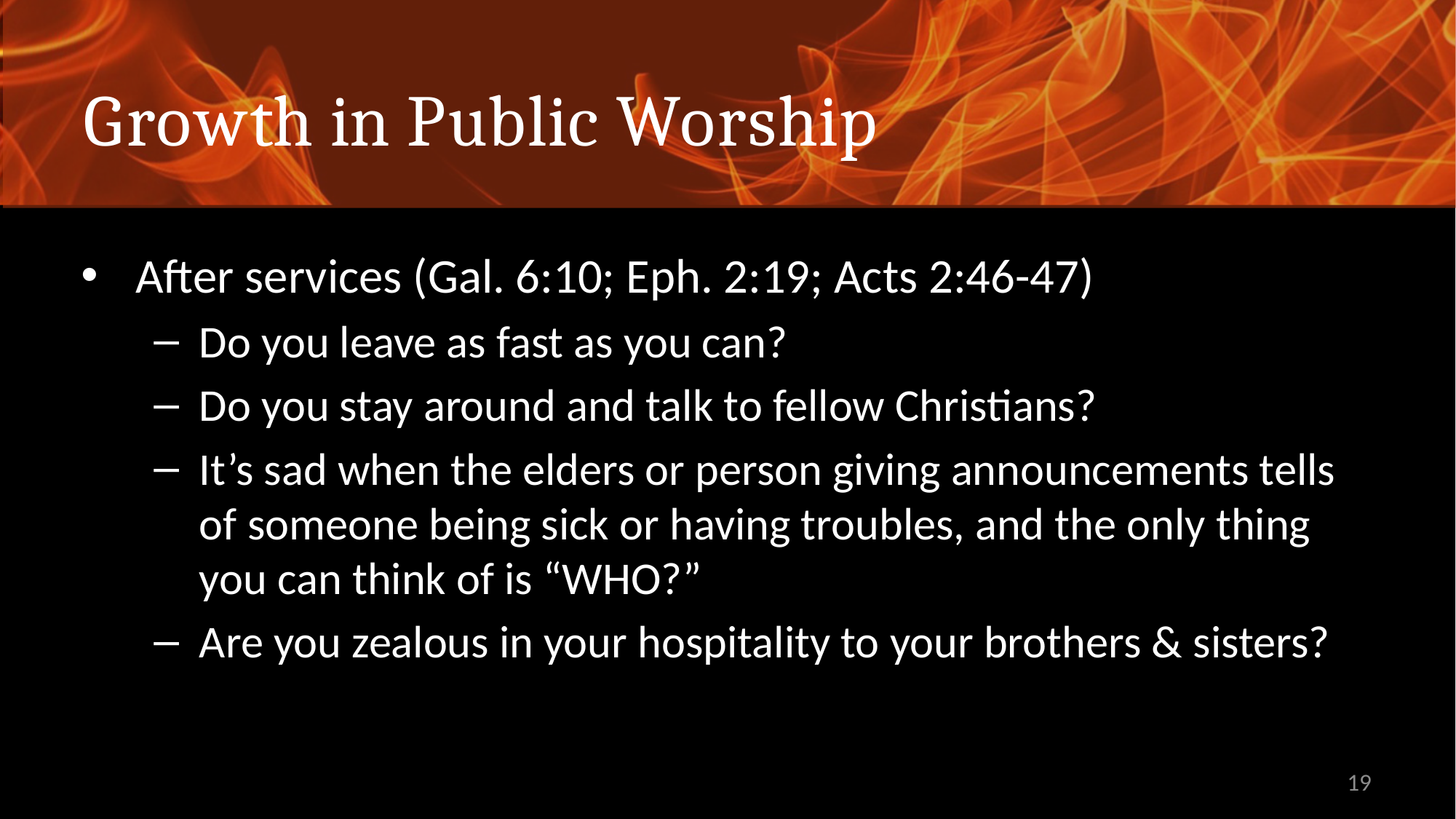

# Growth in Public Worship
After services (Gal. 6:10; Eph. 2:19; Acts 2:46-47)
Do you leave as fast as you can?
Do you stay around and talk to fellow Christians?
It’s sad when the elders or person giving announcements tells of someone being sick or having troubles, and the only thing you can think of is “WHO?”
Are you zealous in your hospitality to your brothers & sisters?
19